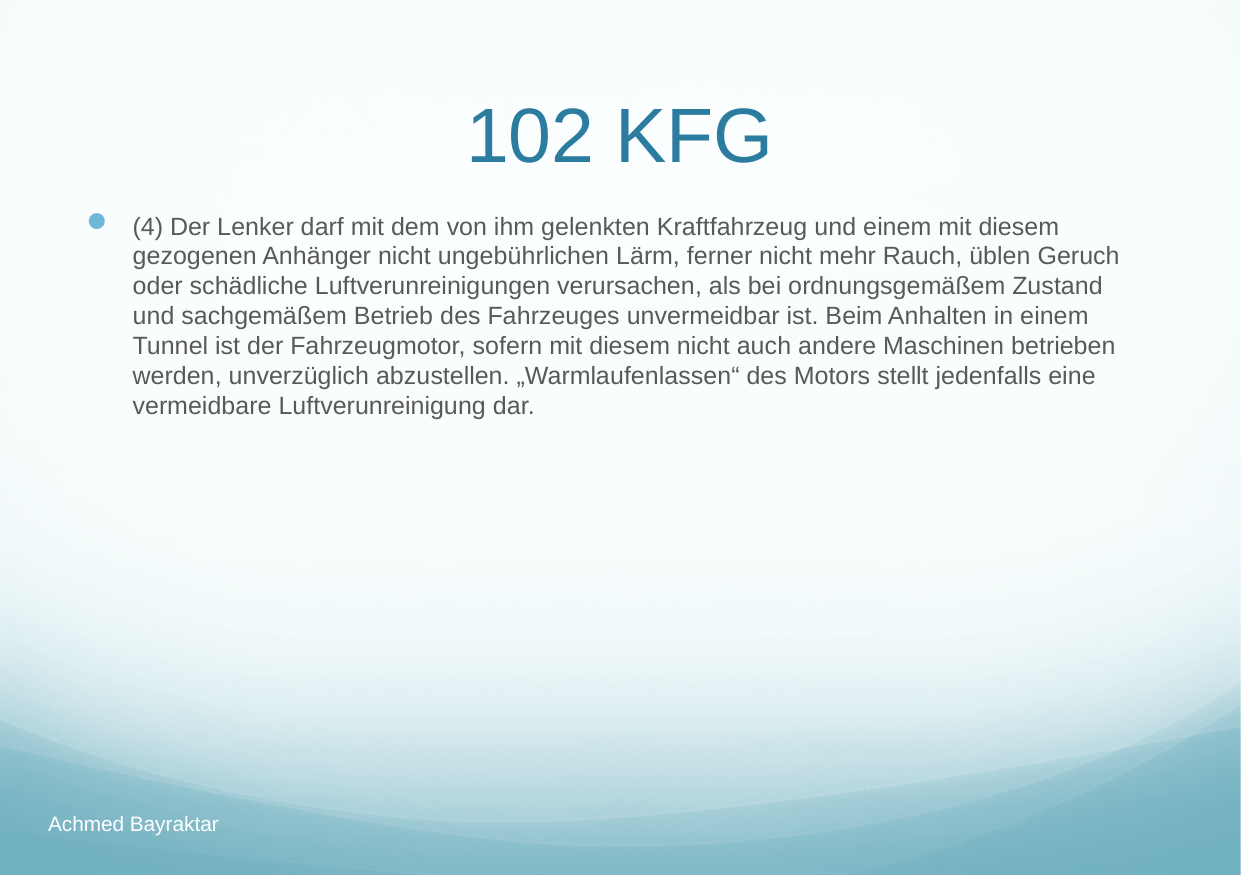

# 102 KFG
(4) Der Lenker darf mit dem von ihm gelenkten Kraftfahrzeug und einem mit diesem gezogenen Anhänger nicht ungebührlichen Lärm, ferner nicht mehr Rauch, üblen Geruch oder schädliche Luftverunreinigungen verursachen, als bei ordnungsgemäßem Zustand und sachgemäßem Betrieb des Fahrzeuges unvermeidbar ist. Beim Anhalten in einem Tunnel ist der Fahrzeugmotor, sofern mit diesem nicht auch andere Maschinen betrieben werden, unverzüglich abzustellen. „Warmlaufenlassen“ des Motors stellt jedenfalls eine vermeidbare Luftverunreinigung dar.
Achmed Bayraktar